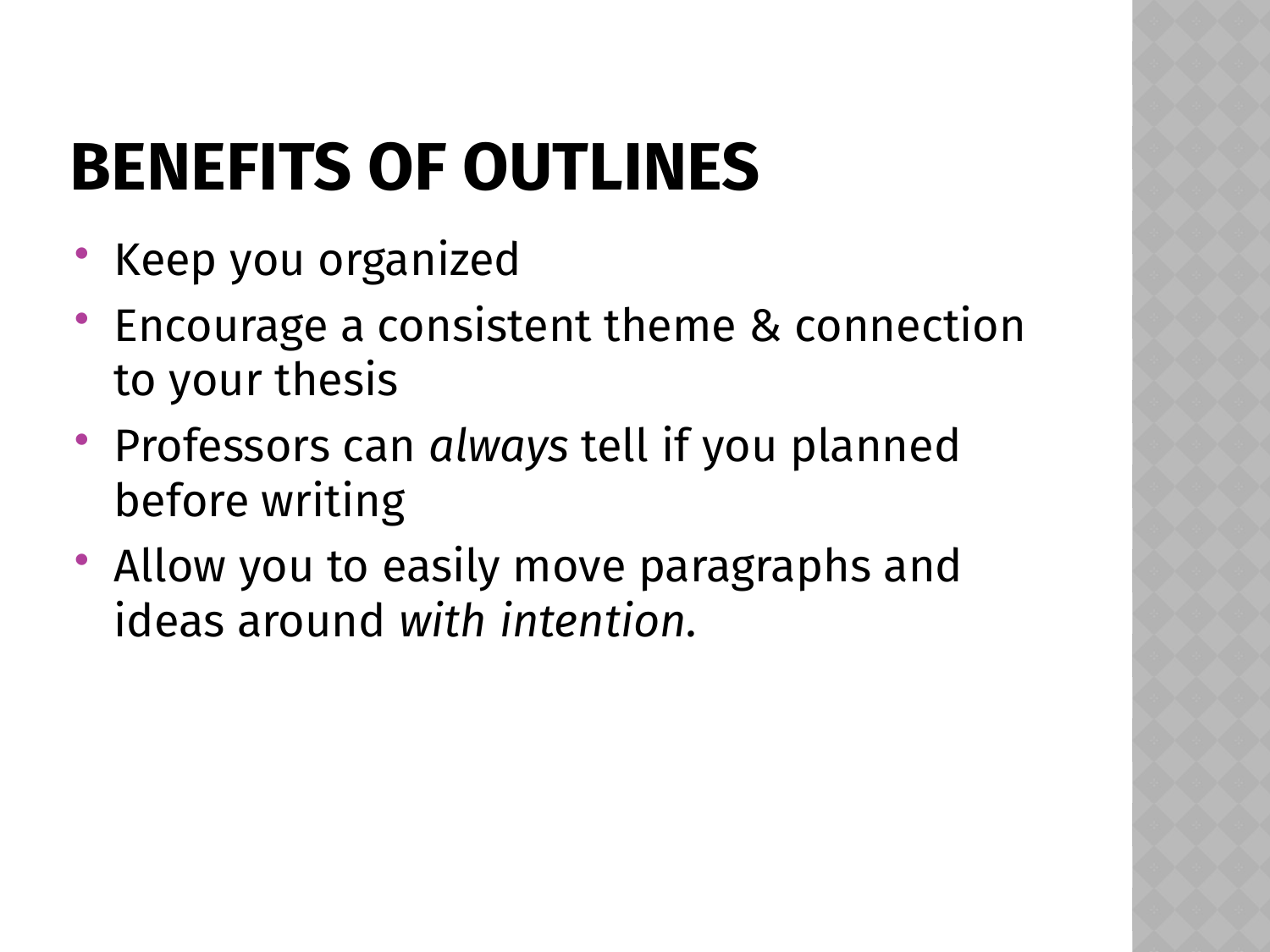

# Benefits of Outlines
Keep you organized
Encourage a consistent theme & connection to your thesis
Professors can always tell if you planned before writing
Allow you to easily move paragraphs and ideas around with intention.